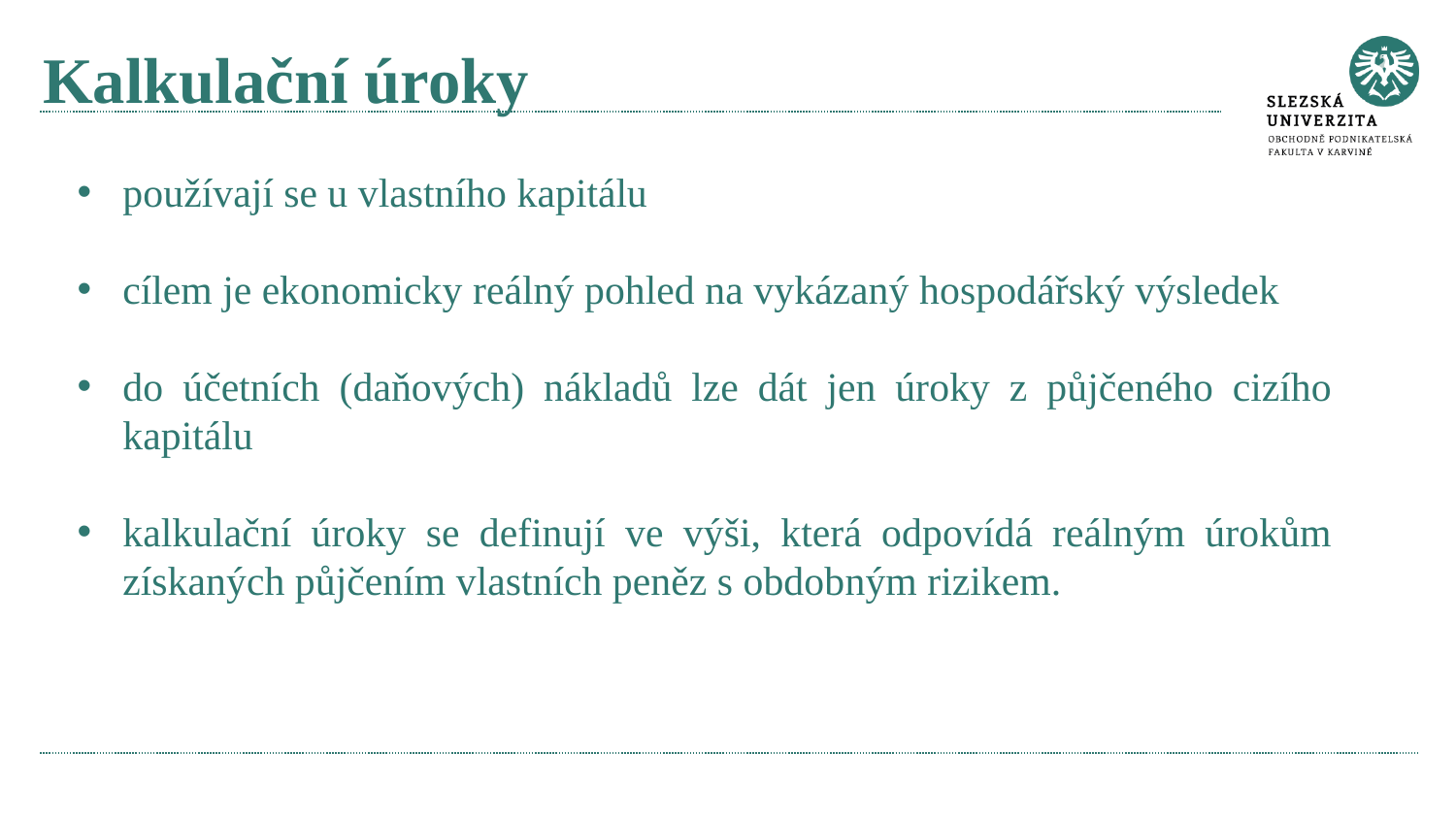

# Kalkulační úroky

používají se u vlastního kapitálu

cílem je ekonomicky reálný pohled na vykázaný hospodářský výsledek

do účetních (daňových) nákladů lze dát jen úroky z půjčeného cizího kapitálu

kalkulační úroky se definují ve výši, která odpovídá reálným úrokům získaných půjčením vlastních peněz s obdobným rizikem.